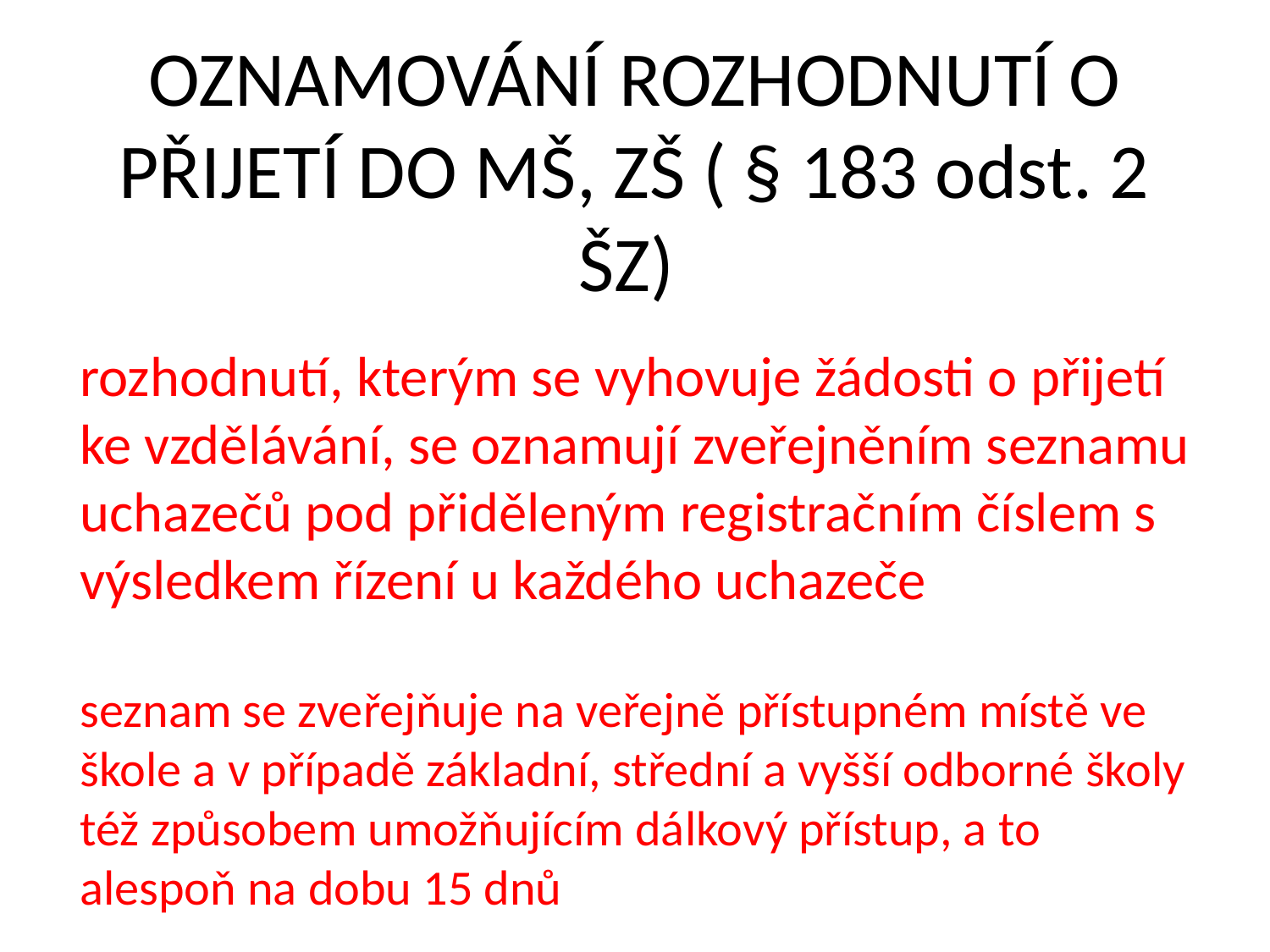

# OZNAMOVÁNÍ ROZHODNUTÍ O PŘIJETÍ DO MŠ, ZŠ ( § 183 odst. 2 ŠZ)
rozhodnutí, kterým se vyhovuje žádosti o přijetí ke vzdělávání, se oznamují zveřejněním seznamu uchazečů pod přiděleným registračním číslem s výsledkem řízení u každého uchazeče
seznam se zveřejňuje na veřejně přístupném místě ve škole a v případě základní, střední a vyšší odborné školy též způsobem umožňujícím dálkový přístup, a to alespoň na dobu 15 dnů